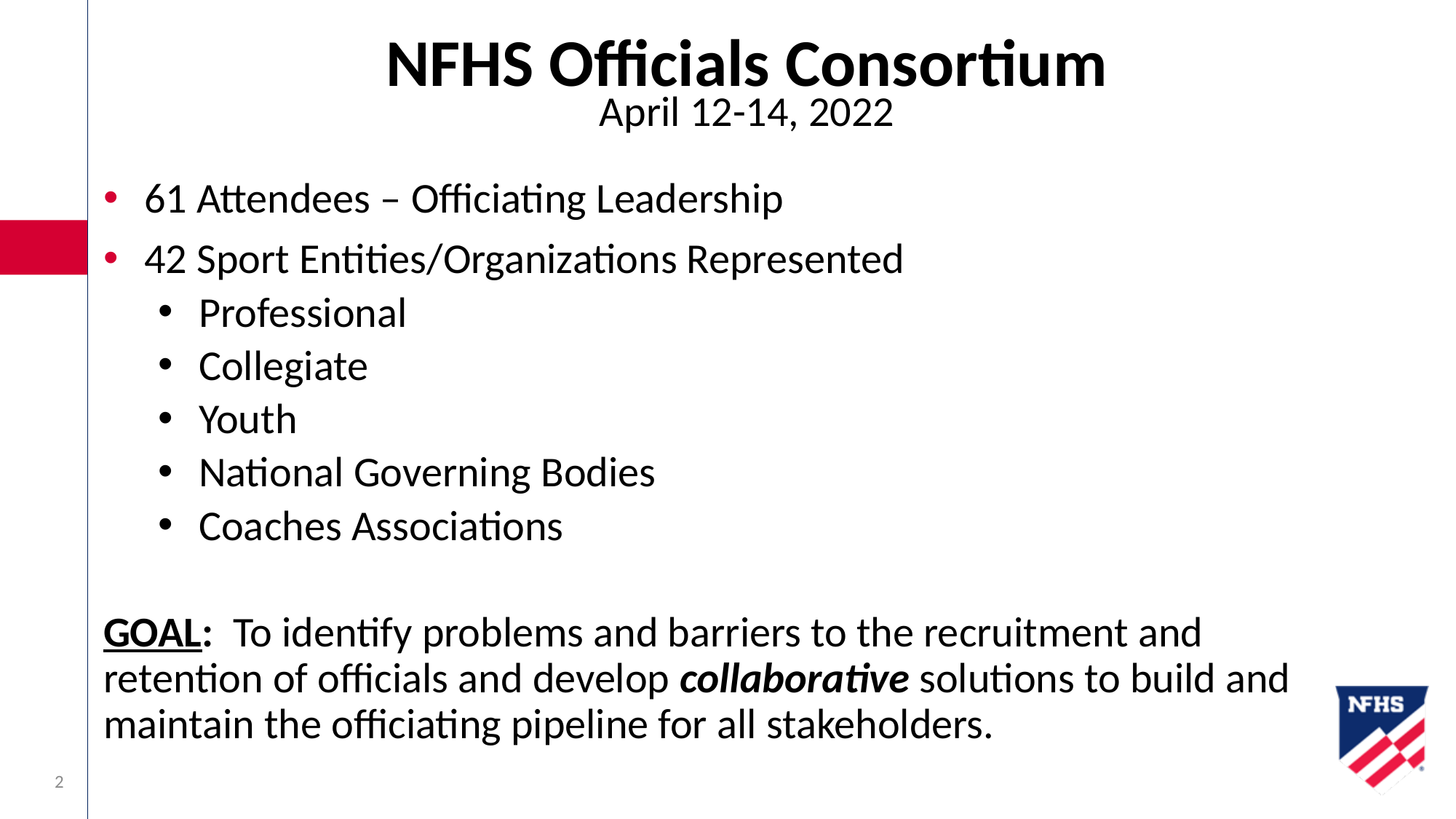

# NFHS Officials Consortium April 12-14, 2022
61 Attendees – Officiating Leadership
42 Sport Entities/Organizations Represented
Professional
Collegiate
Youth
National Governing Bodies
Coaches Associations

GOAL:  To identify problems and barriers to the recruitment and retention of officials and develop collaborative solutions to build and maintain the officiating pipeline for all stakeholders.
2